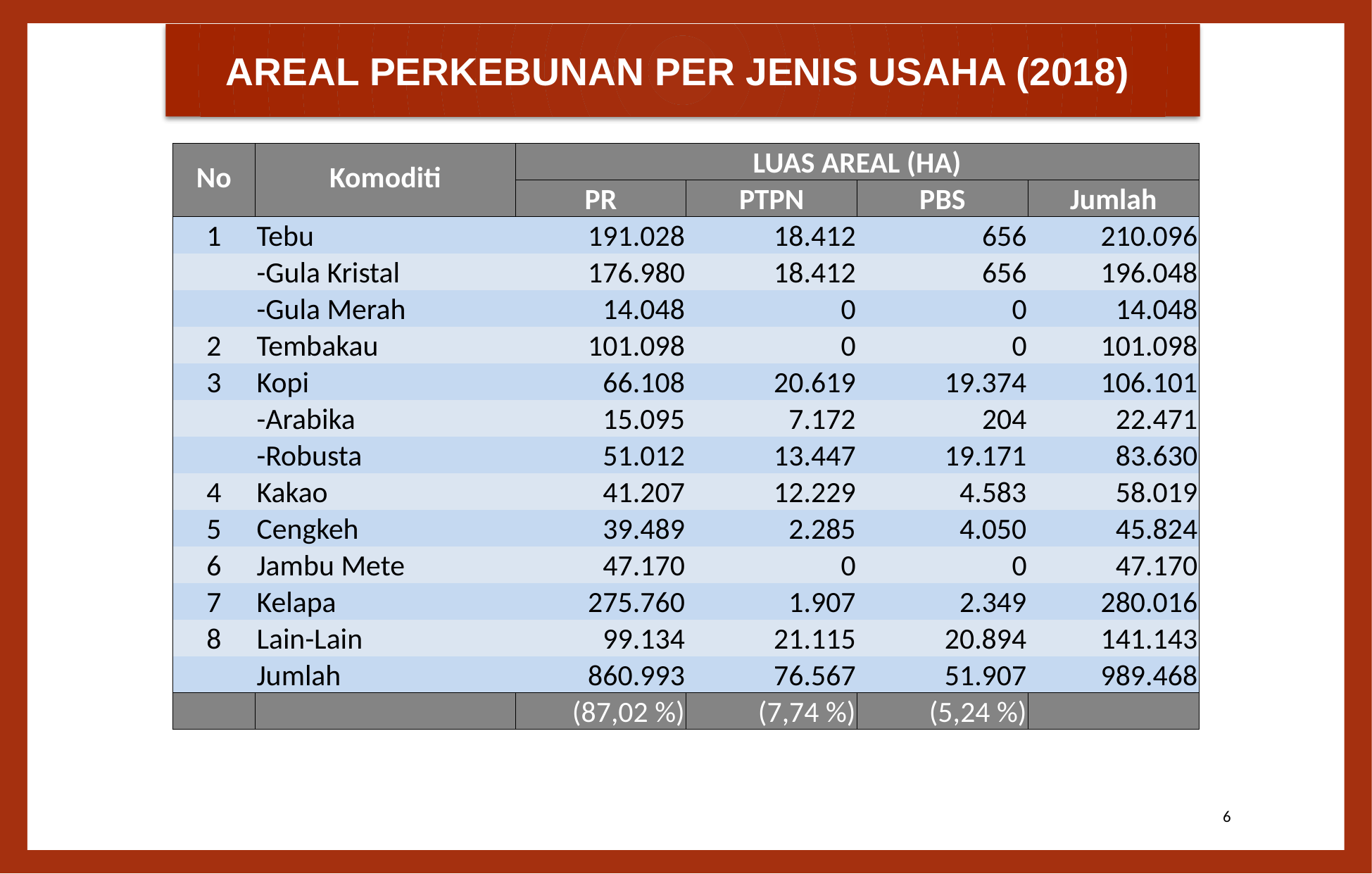

AREAL PERKEBUNAN PER JENIS USAHA (2018)
| No | Komoditi | LUAS AREAL (HA) |  |  |  |
| --- | --- | --- | --- | --- | --- |
|  |  | PR | PTPN | PBS | Jumlah |
| 1 | Tebu | 191.028 | 18.412 | 656 | 210.096 |
|  | -Gula Kristal | 176.980 | 18.412 | 656 | 196.048 |
|  | -Gula Merah | 14.048 | 0 | 0 | 14.048 |
| 2 | Tembakau | 101.098 | 0 | 0 | 101.098 |
| 3 | Kopi | 66.108 | 20.619 | 19.374 | 106.101 |
|  | -Arabika | 15.095 | 7.172 | 204 | 22.471 |
|  | -Robusta | 51.012 | 13.447 | 19.171 | 83.630 |
| 4 | Kakao | 41.207 | 12.229 | 4.583 | 58.019 |
| 5 | Cengkeh | 39.489 | 2.285 | 4.050 | 45.824 |
| 6 | Jambu Mete | 47.170 | 0 | 0 | 47.170 |
| 7 | Kelapa | 275.760 | 1.907 | 2.349 | 280.016 |
| 8 | Lain-Lain | 99.134 | 21.115 | 20.894 | 141.143 |
|  | Jumlah | 860.993 | 76.567 | 51.907 | 989.468 |
|  |  | (87,02 %) | (7,74 %) | (5,24 %) |  |
6